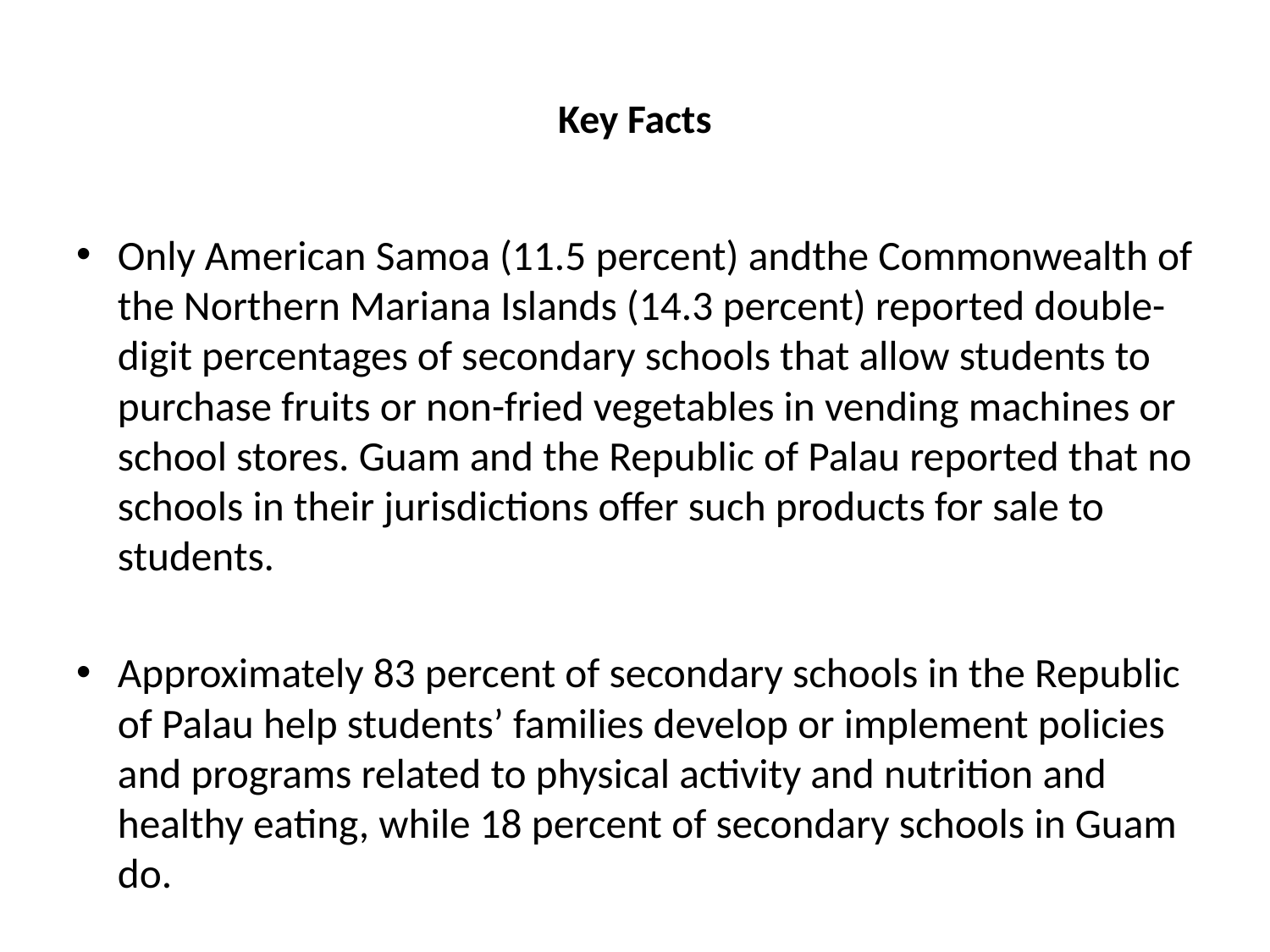

# Key Facts
Only American Samoa (11.5 percent) and the Commonwealth of the Northern Mariana Islands (14.3 percent) reported double- digit percentages of secondary schools that allow students to purchase fruits or non-fried vegetables in vending machines or school stores. Guam and the Republic of Palau reported that no schools in their jurisdictions offer such products for sale to students.

Approximately 83 percent of secondary schools in the Republic of Palau help students’ families develop or implement policies and programs related to physical activity and nutrition and healthy eating, while 18 percent of secondary schools in Guam do.